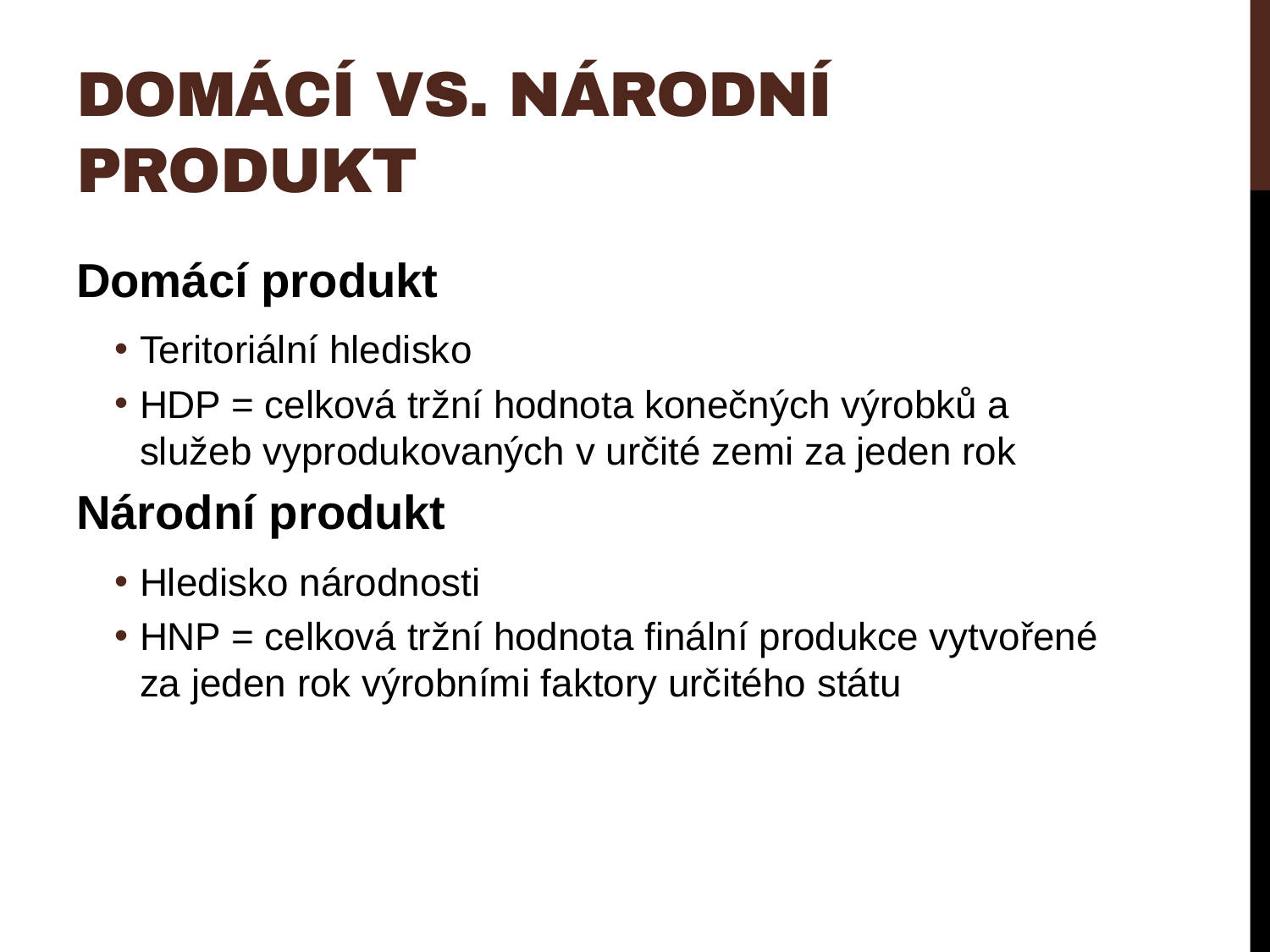

# Domácí vs. národní produkt
Domácí produkt
Teritoriální hledisko
HDP = celková tržní hodnota konečných výrobků a služeb vyprodukovaných v určité zemi za jeden rok
Národní produkt
Hledisko národnosti
HNP = celková tržní hodnota finální produkce vytvořené za jeden rok výrobními faktory určitého státu